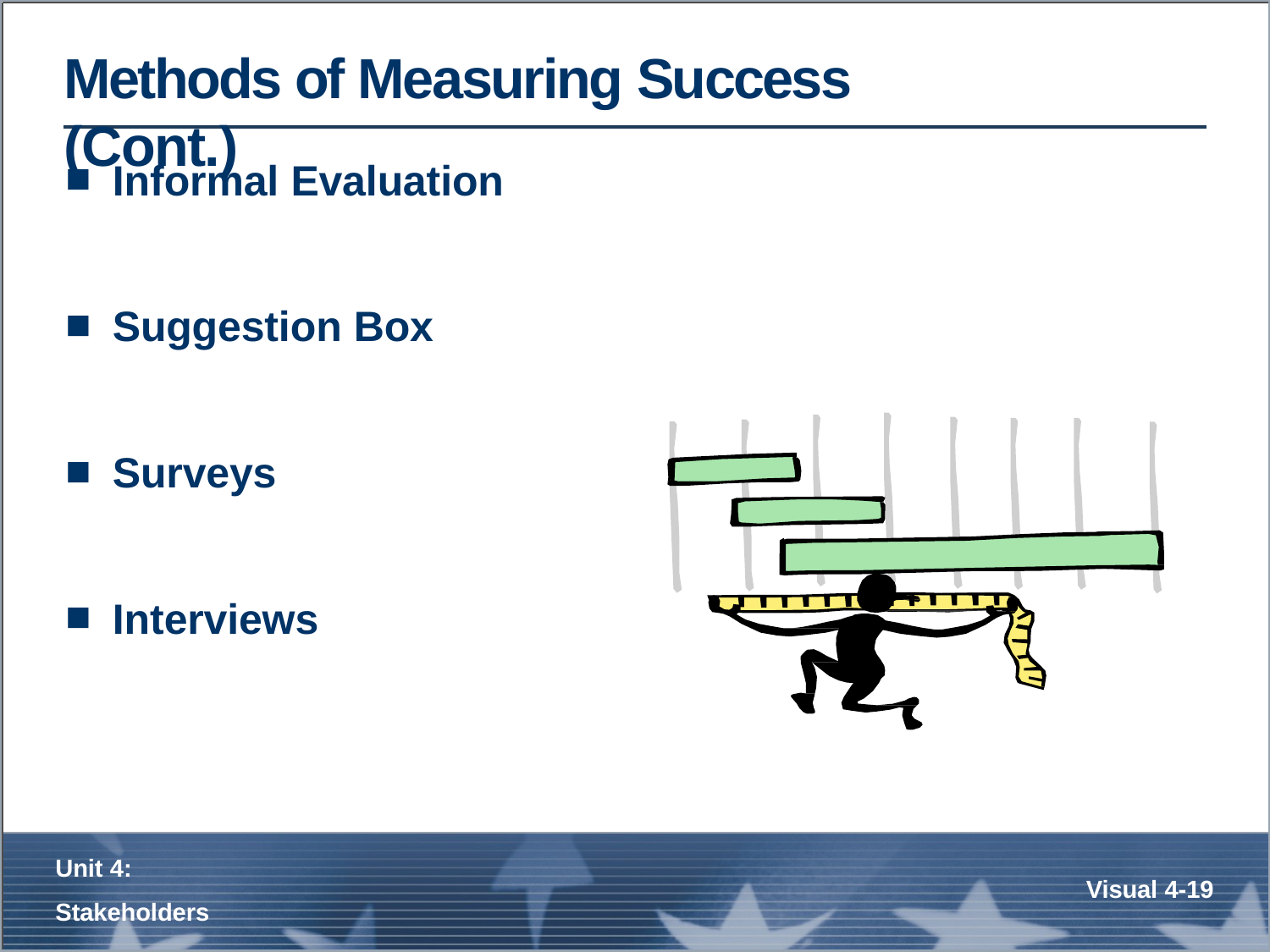

# Methods of Measuring Success (Cont.)
Informal Evaluation

Suggestion Box

Surveys

Interviews

Unit 4:
Stakeholders
Visual 4-19